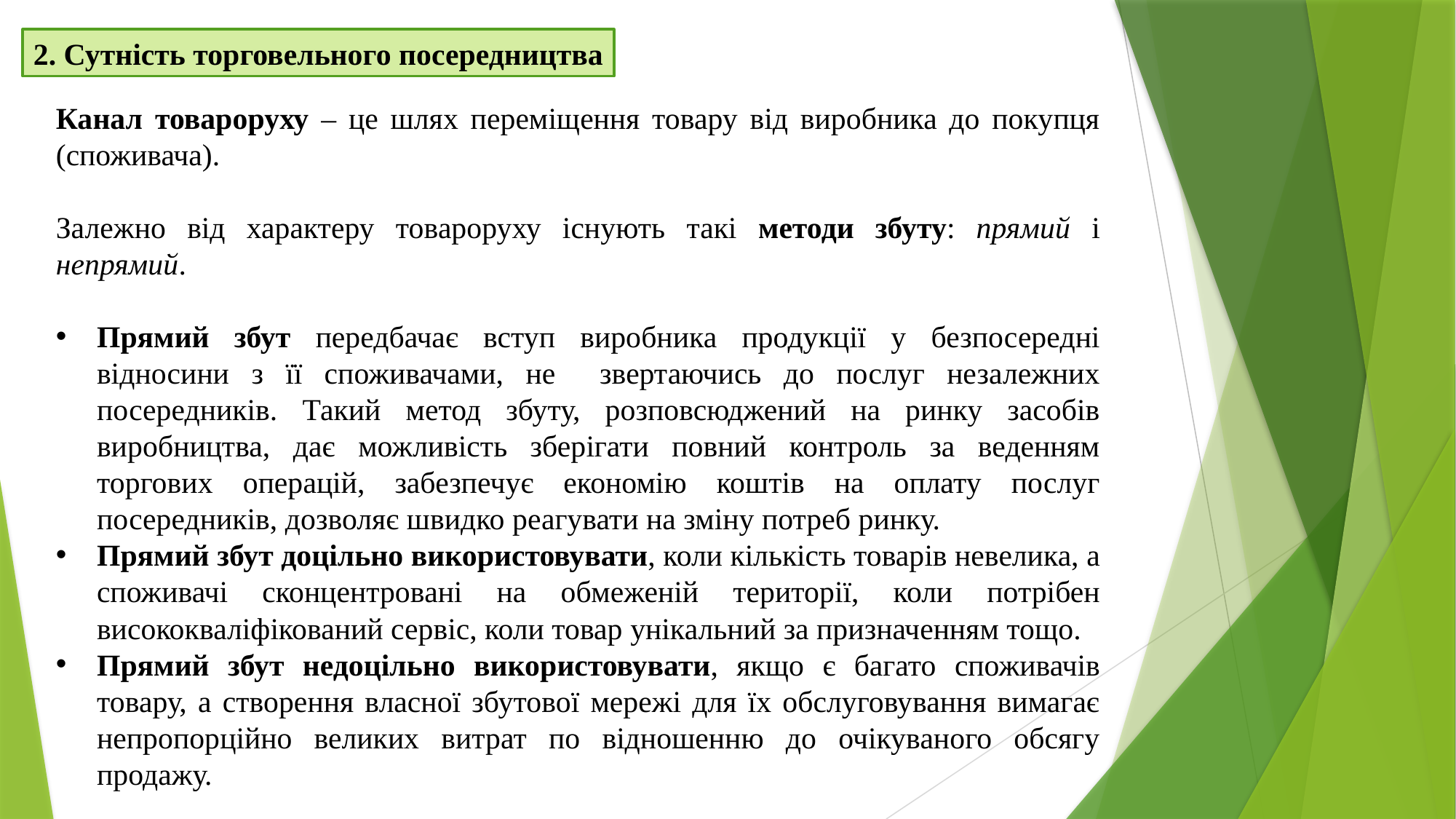

2. Сутність торговельного посередництва
Канал товароруху – це шлях переміщення товару від виробника до покупця (споживача).

Залежно від характеру товароруху існують такі методи збуту: прямий і непрямий.

Прямий збут передбачає вступ виробника продукції у безпосередні відносини з її споживачами, не  звертаючись до послуг незалежних посередників. Такий метод збуту, розповсюджений на ринку засобів виробництва, дає можливість зберігати повний контроль за веденням торгових операцій, забезпечує економію коштів на оплату послуг посередників, дозволяє швидко реагувати на зміну потреб ринку.
Прямий збут доцільно використовувати, коли кількість товарів невелика, а споживачі сконцентровані на обмеженій території, коли потрібен висококваліфікований сервіс, коли товар унікальний за призначенням тощо.
Прямий збут недоцільно використовувати, якщо є багато споживачів товару, а створення власної збутової мережі для їх обслуговування вимагає непропорційно великих витрат по відношенню до очікуваного обсягу продажу.